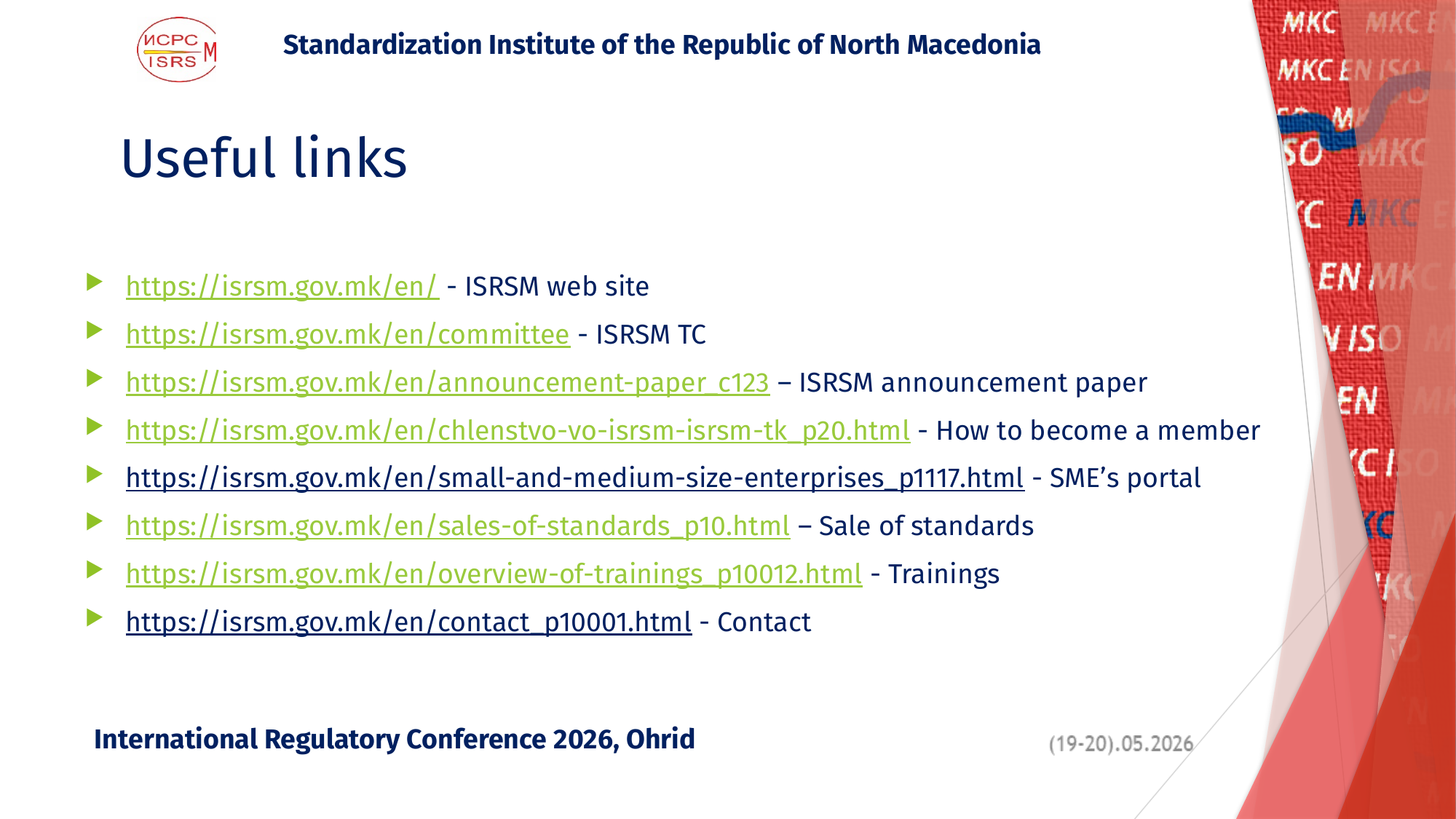

# Useful links
https://isrsm.gov.mk/en/ - ISRSM web site
https://isrsm.gov.mk/en/committee - ISRSM TC
https://isrsm.gov.mk/en/announcement-paper_c123 – ISRSM announcement paper
https://isrsm.gov.mk/en/chlenstvo-vo-isrsm-isrsm-tk_p20.html - How to become a member
https://isrsm.gov.mk/en/small-and-medium-size-enterprises_p1117.html - SME’s portal
https://isrsm.gov.mk/en/sales-of-standards_p10.html – Sale of standards
https://isrsm.gov.mk/en/overview-of-trainings_p10012.html - Trainings
https://isrsm.gov.mk/en/contact_p10001.html - Contact